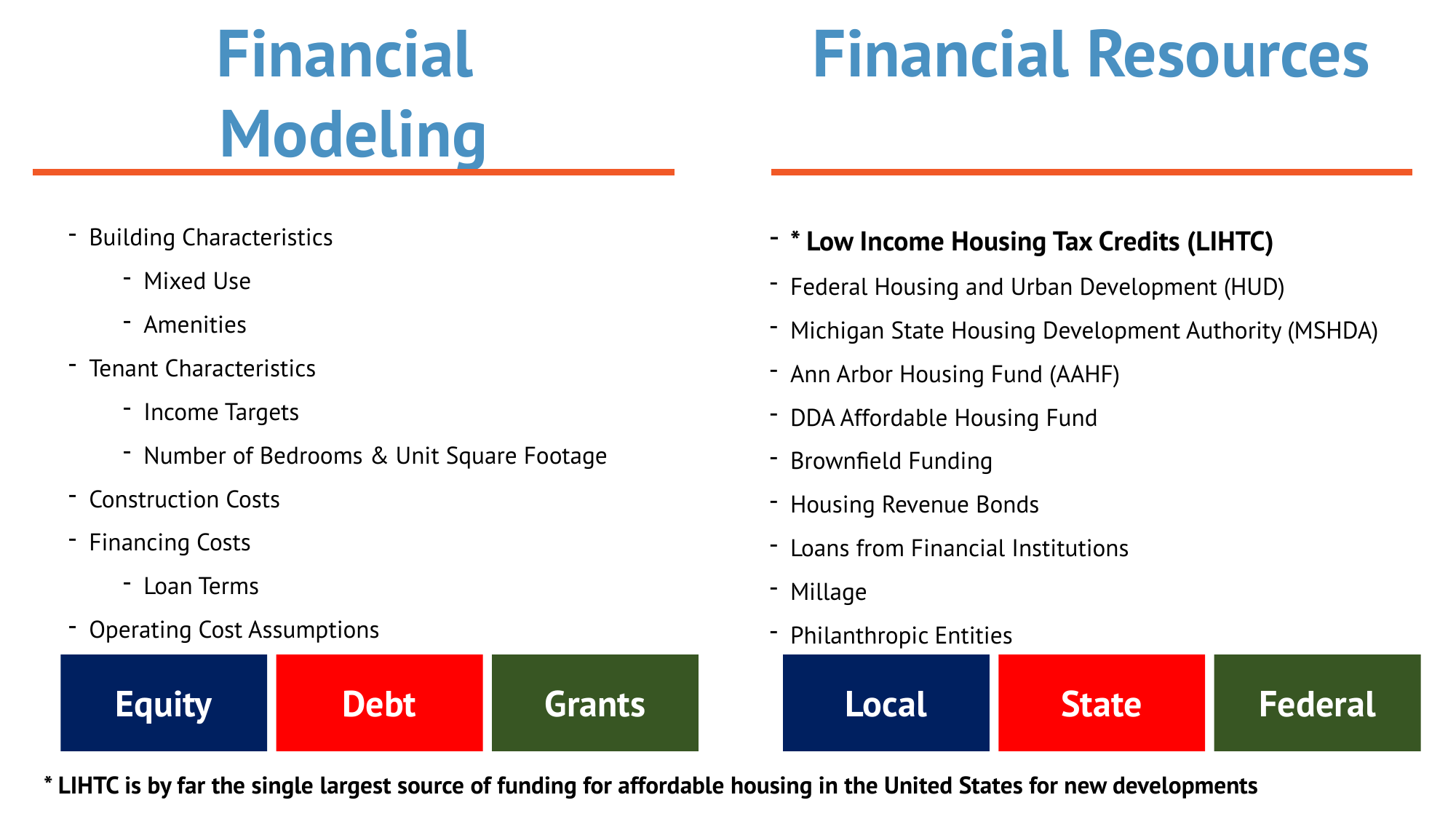

Financial
Modeling
Financial Resources
Building Characteristics
Mixed Use
Amenities
Tenant Characteristics
Income Targets
Number of Bedrooms & Unit Square Footage
Construction Costs
Financing Costs
Loan Terms
Operating Cost Assumptions
* Low Income Housing Tax Credits (LIHTC)
Federal Housing and Urban Development (HUD)
Michigan State Housing Development Authority (MSHDA)
Ann Arbor Housing Fund (AAHF)
DDA Affordable Housing Fund
Brownfield Funding
Housing Revenue Bonds
Loans from Financial Institutions
Millage
Philanthropic Entities

Grants
Federal
Equity
Debt
Local
State
* LIHTC is by far the single largest source of funding for affordable housing in the United States for new developments
www.a2gov.org